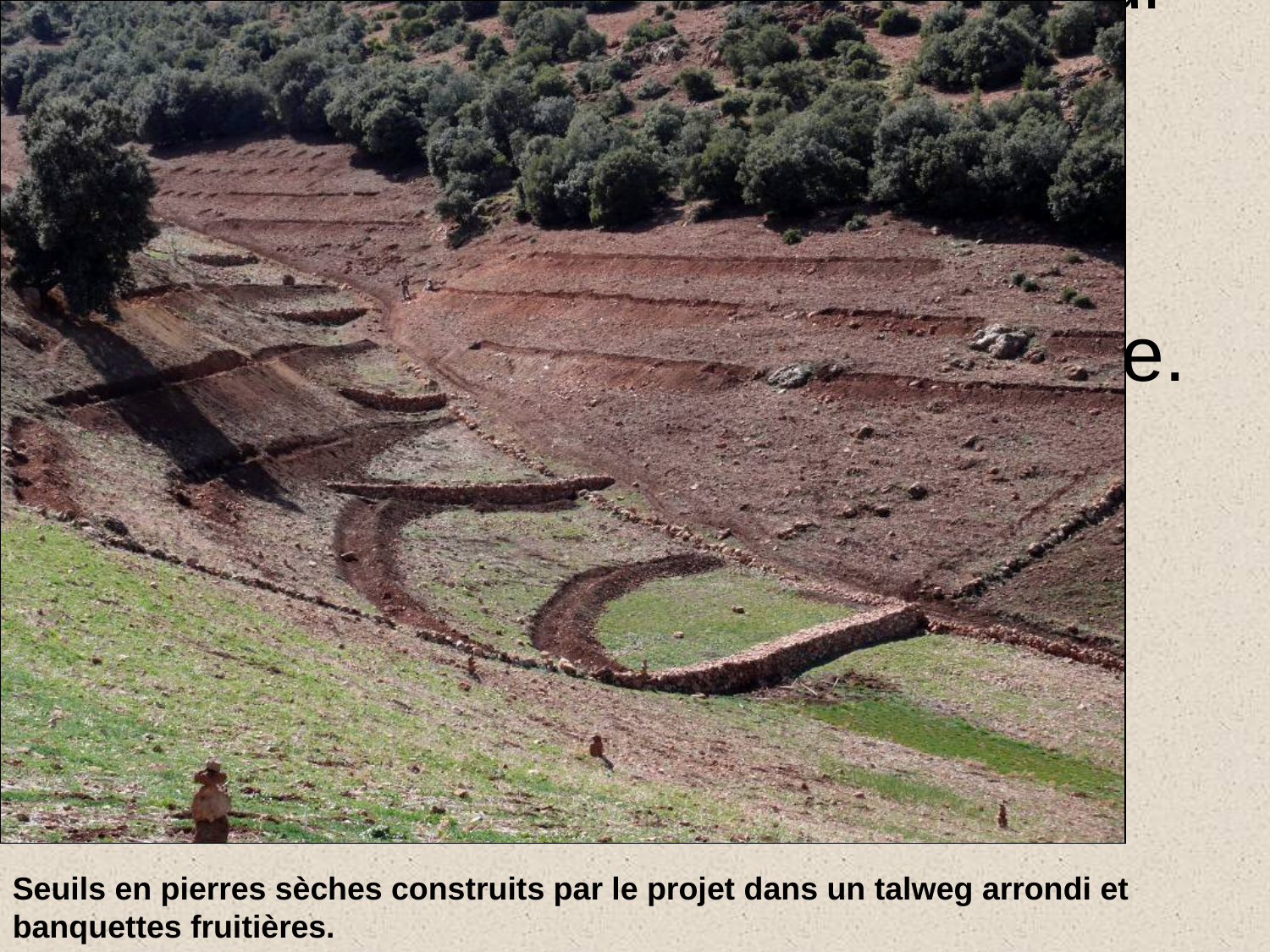

# Photo 1/6. Seuil en pierres sèches dans un talweg arrondi et banquettes fruitières. Le premier seuil est dans le prolongement d’une murette marquant une limite de parcelle.
Seuils en pierres sèches construits par le projet dans un talweg arrondi et banquettes fruitières.